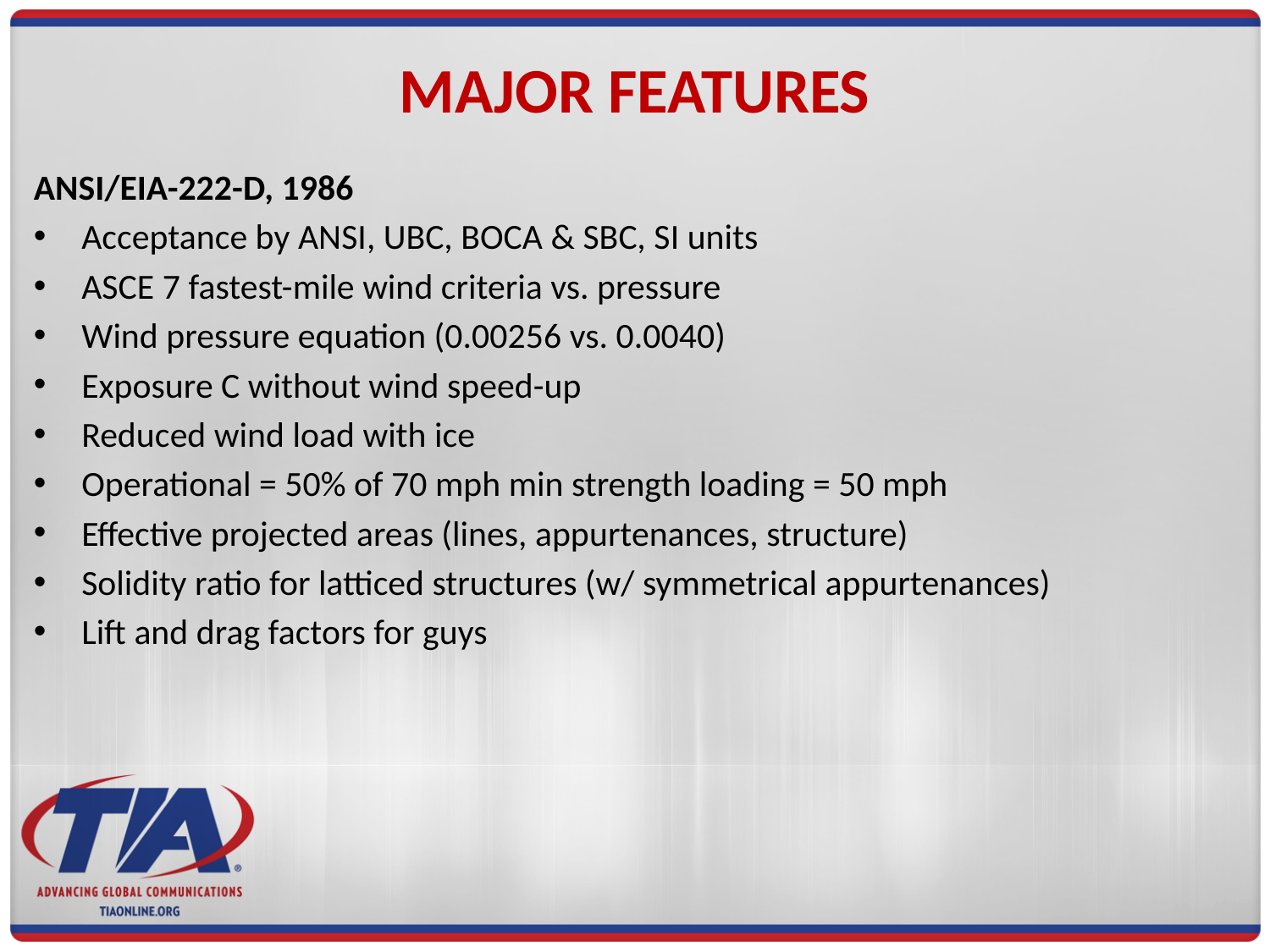

# MAJOR FEATURES
ANSI/EIA-222-D, 1986
Acceptance by ANSI, UBC, BOCA & SBC, SI units
ASCE 7 fastest-mile wind criteria vs. pressure
Wind pressure equation (0.00256 vs. 0.0040)
Exposure C without wind speed-up
Reduced wind load with ice
Operational = 50% of 70 mph min strength loading = 50 mph
Effective projected areas (lines, appurtenances, structure)
Solidity ratio for latticed structures (w/ symmetrical appurtenances)
Lift and drag factors for guys